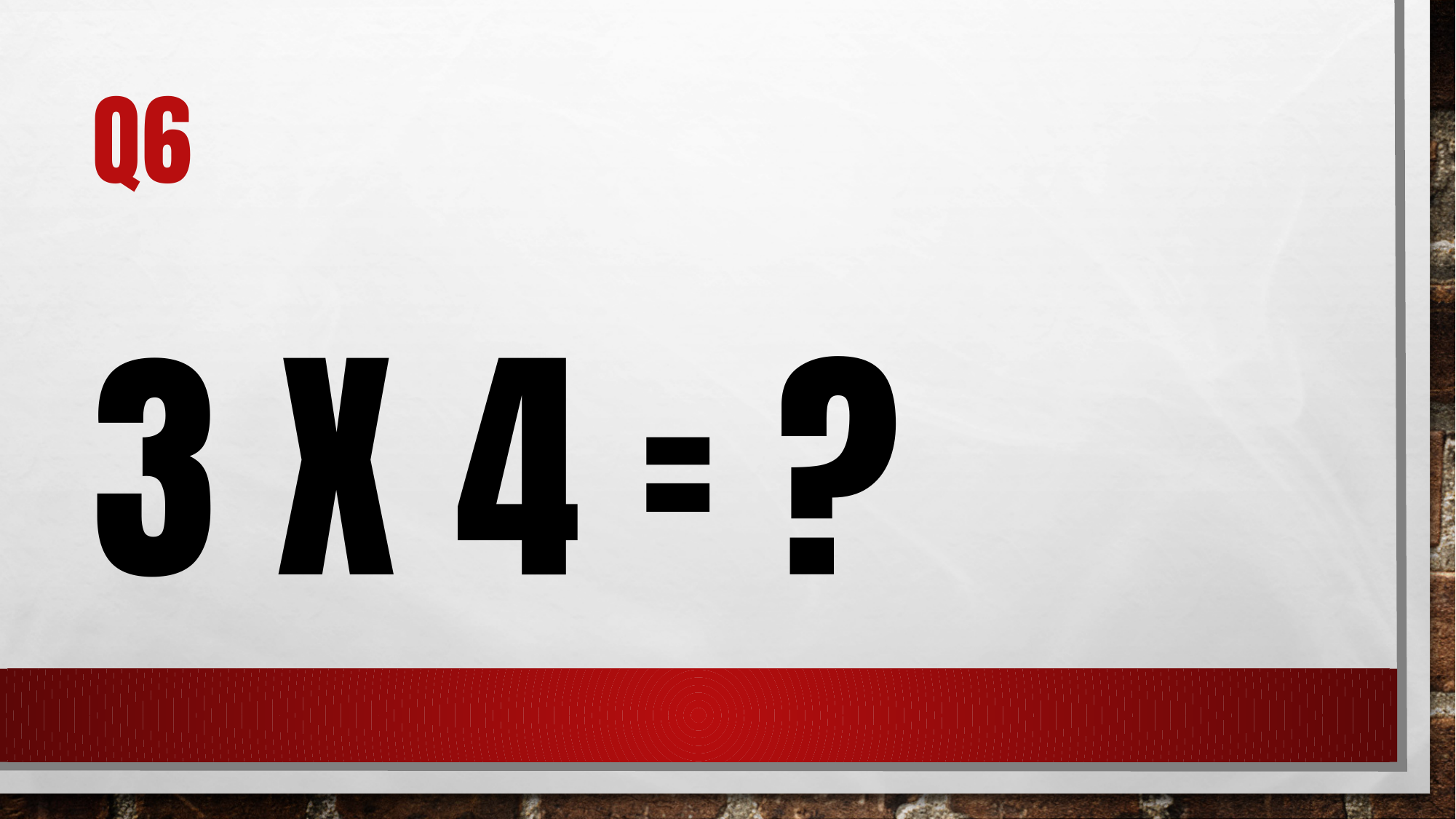

# Q6
3 x 4 = ?